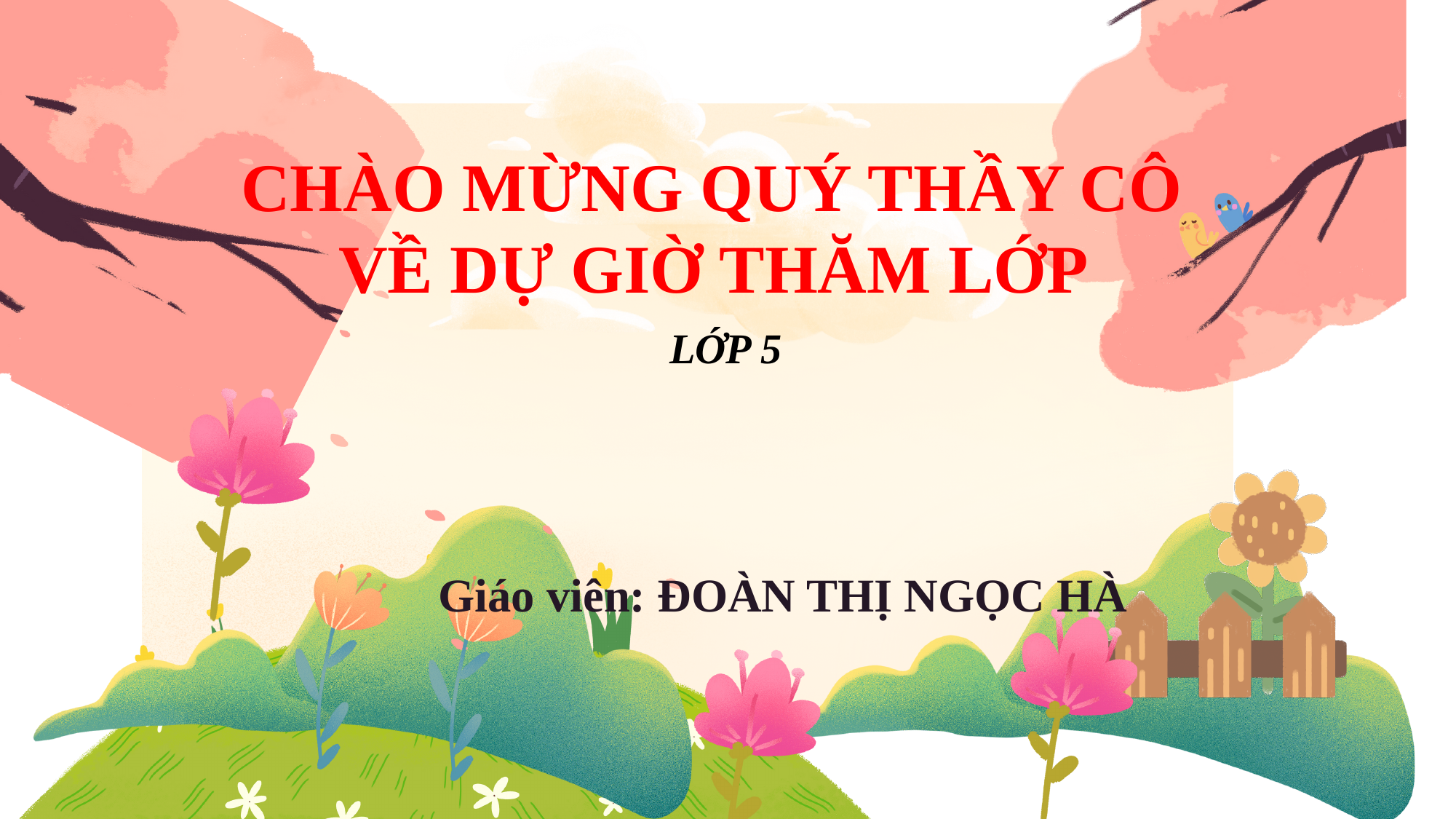

CHÀO MỪNG QUÝ THẦY CÔ
VỀ DỰ GIỜ THĂM LỚP

 LỚP 5

Giáo viên: ĐOÀN THỊ NGỌC HÀ